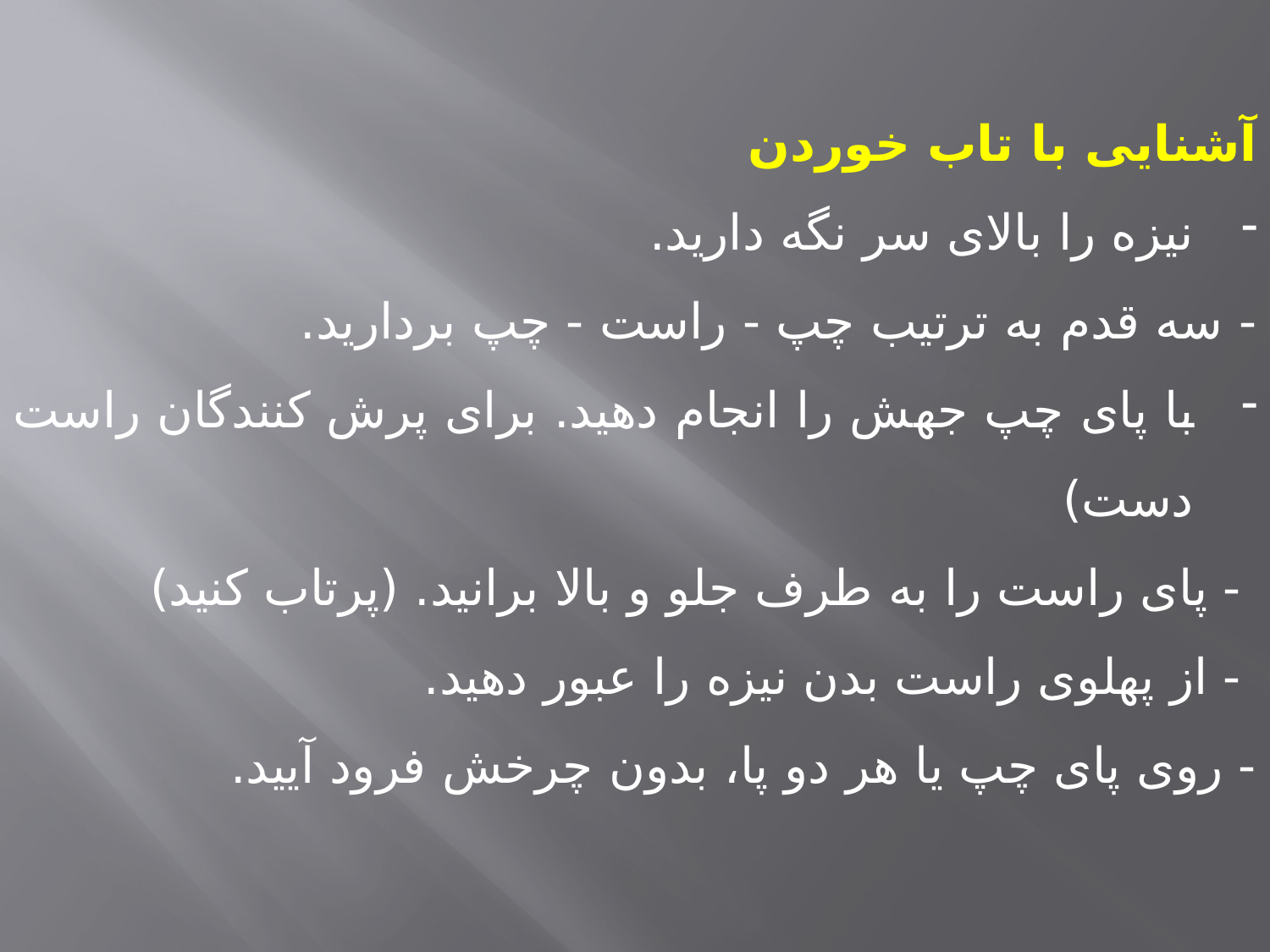

آشنایی با تاب خوردن
نیزه را بالای سر نگه دارید.
- سه قدم به ترتیب چپ - راست - چپ بردارید.
با پای چپ جهش را انجام دهید. برای پرش کنندگان راست دست)
 - پای راست را به طرف جلو و بالا برانید. (پرتاب کنید)
 - از پهلوی راست بدن نیزه را عبور دهید.
- روی پای چپ یا هر دو پا، بدون چرخش فرود آیید.